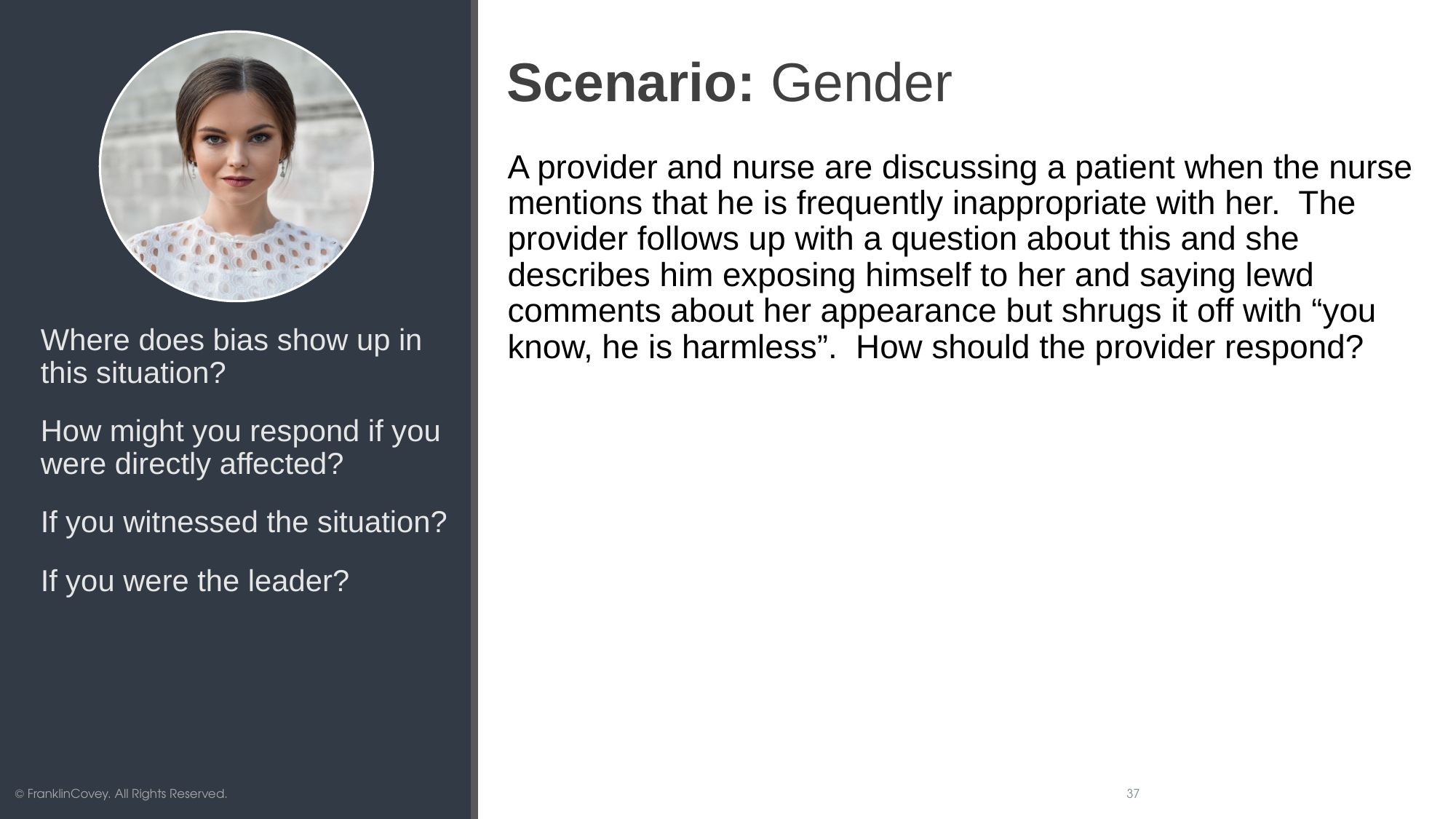

# Scenario: Gender
A provider and nurse are discussing a patient when the nurse mentions that he is frequently inappropriate with her.  The provider follows up with a question about this and she describes him exposing himself to her and saying lewd comments about her appearance but shrugs it off with “you know, he is harmless”.  How should the provider respond?